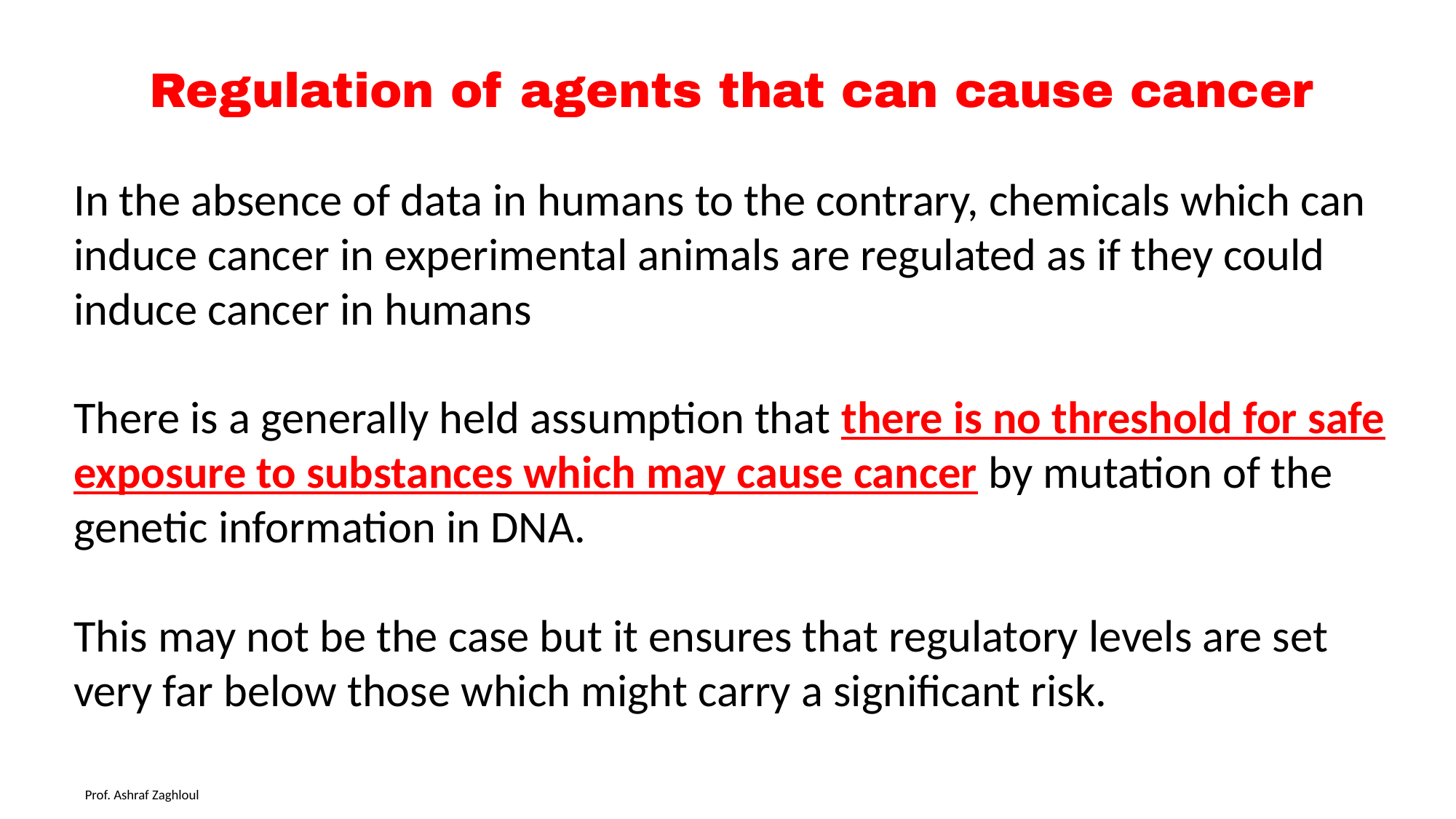

Regulation of agents that can cause cancer
In the absence of data in humans to the contrary, chemicals which can induce cancer in experimental animals are regulated as if they could induce cancer in humans

There is a generally held assumption that there is no threshold for safe exposure to substances which may cause cancer by mutation of the genetic information in DNA.

This may not be the case but it ensures that regulatory levels are set very far below those which might carry a significant risk.